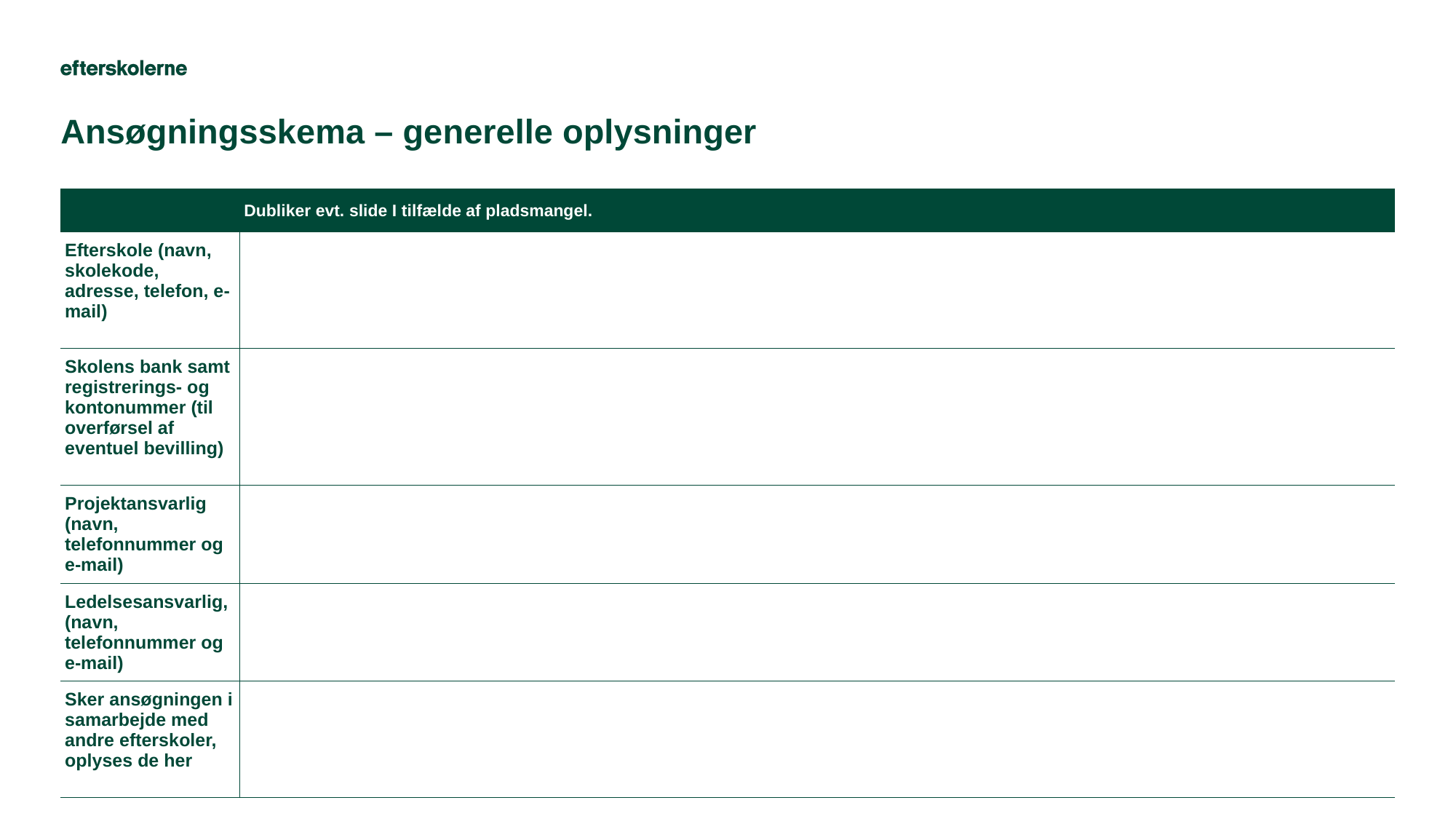

# Ansøgningsskema – generelle oplysninger
|  | Dubliker evt. slide I tilfælde af pladsmangel. |
| --- | --- |
| Efterskole (navn, skolekode, adresse, telefon, e-mail) |  |
| Skolens bank samt registrerings- og kontonummer (til overførsel af eventuel bevilling) |  |
| Projektansvarlig (navn, telefonnummer og e-mail) |  |
| Ledelsesansvarlig, (navn, telefonnummer og e-mail) |  |
| Sker ansøgningen i samarbejde med andre efterskoler, oplyses de her |  |